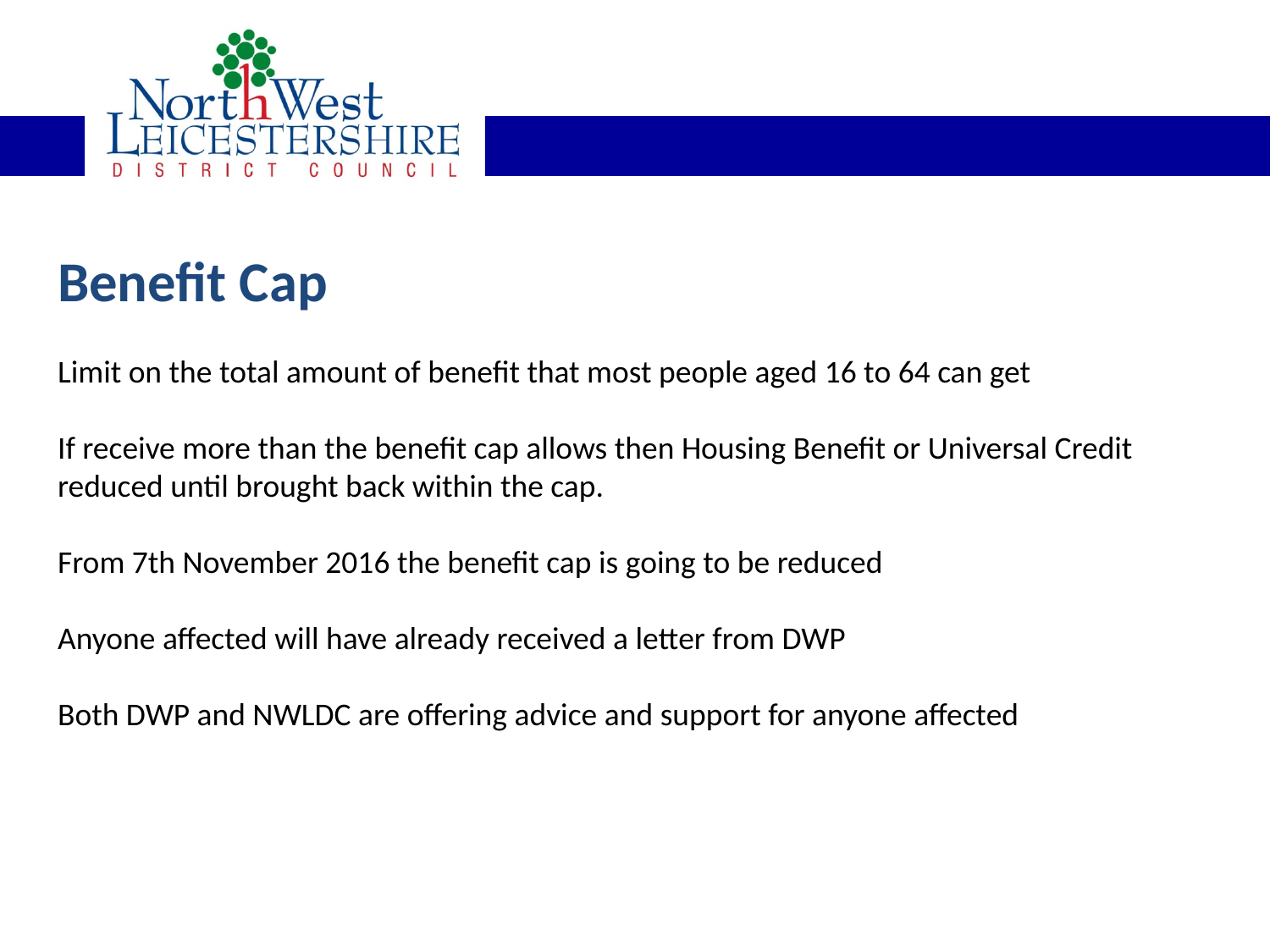

Benefit Cap

Limit on the total amount of benefit that most people aged 16 to 64 can get

If receive more than the benefit cap allows then Housing Benefit or Universal Credit reduced until brought back within the cap.

From 7th November 2016 the benefit cap is going to be reduced

Anyone affected will have already received a letter from DWP

Both DWP and NWLDC are offering advice and support for anyone affected